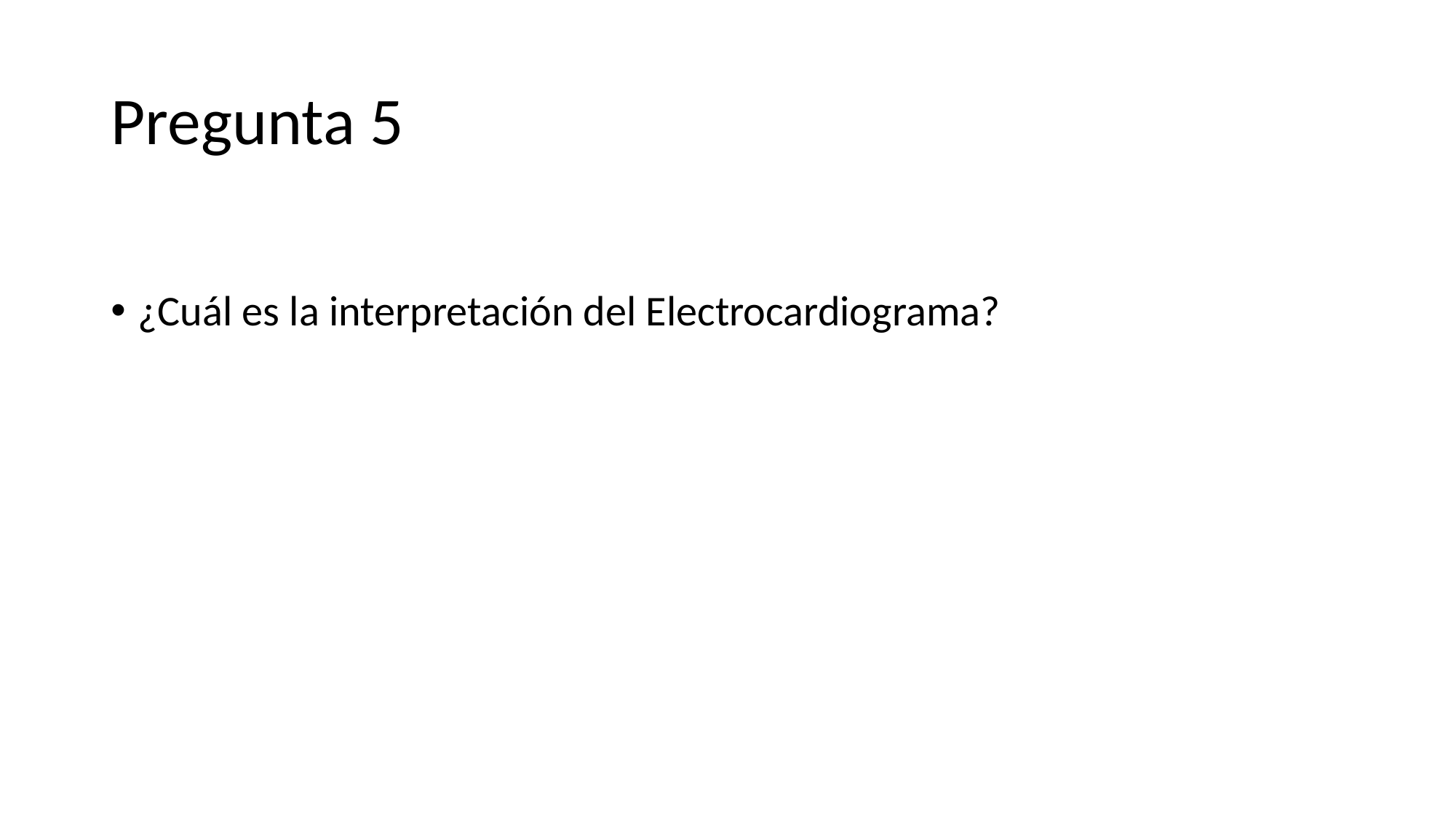

# Pregunta 5

¿Cuál es la interpretación del Electrocardiograma?